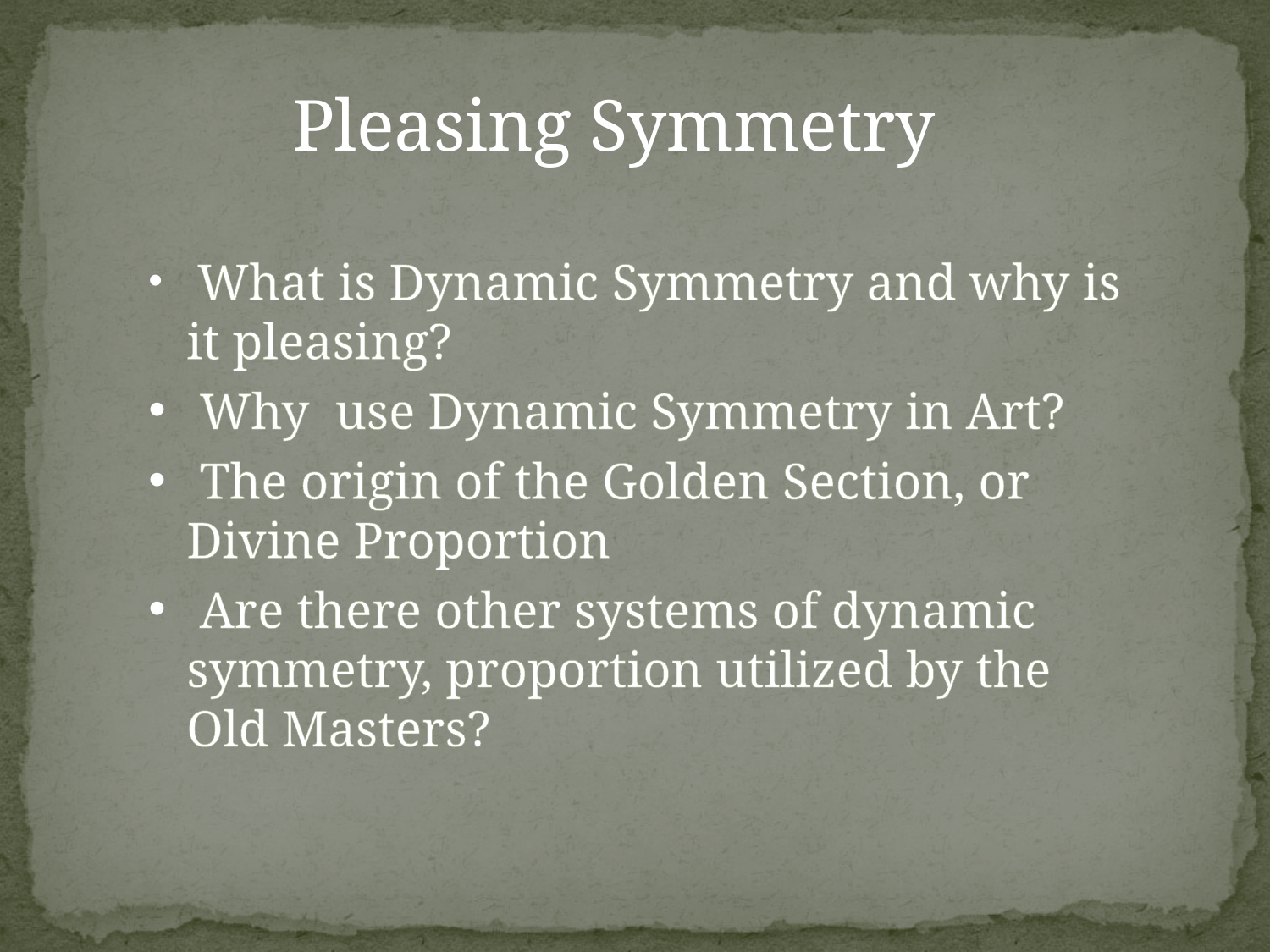

Pleasing Symmetry
 What is Dynamic Symmetry and why is it pleasing?
 Why  use Dynamic Symmetry in Art?
 The origin of the Golden Section, or Divine Proportion
 Are there other systems of dynamic symmetry, proportion utilized by the Old Masters?